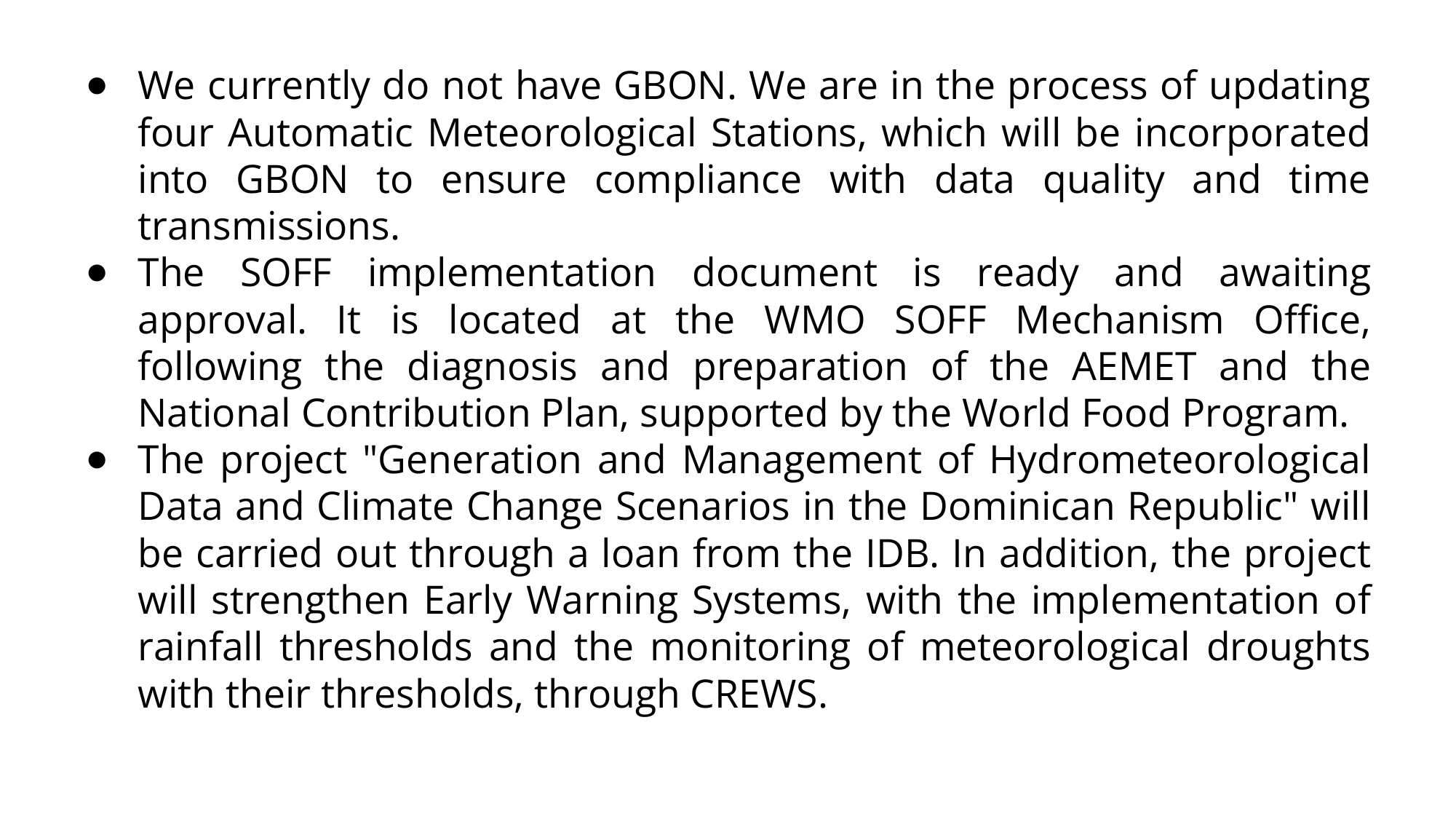

We currently do not have GBON. We are in the process of updating four Automatic Meteorological Stations, which will be incorporated into GBON to ensure compliance with data quality and time transmissions.
The SOFF implementation document is ready and awaiting approval. It is located at the WMO SOFF Mechanism Office, following the diagnosis and preparation of the AEMET and the National Contribution Plan, supported by the World Food Program.
The project "Generation and Management of Hydrometeorological Data and Climate Change Scenarios in the Dominican Republic" will be carried out through a loan from the IDB. In addition, the project will strengthen Early Warning Systems, with the implementation of rainfall thresholds and the monitoring of meteorological droughts with their thresholds, through CREWS.